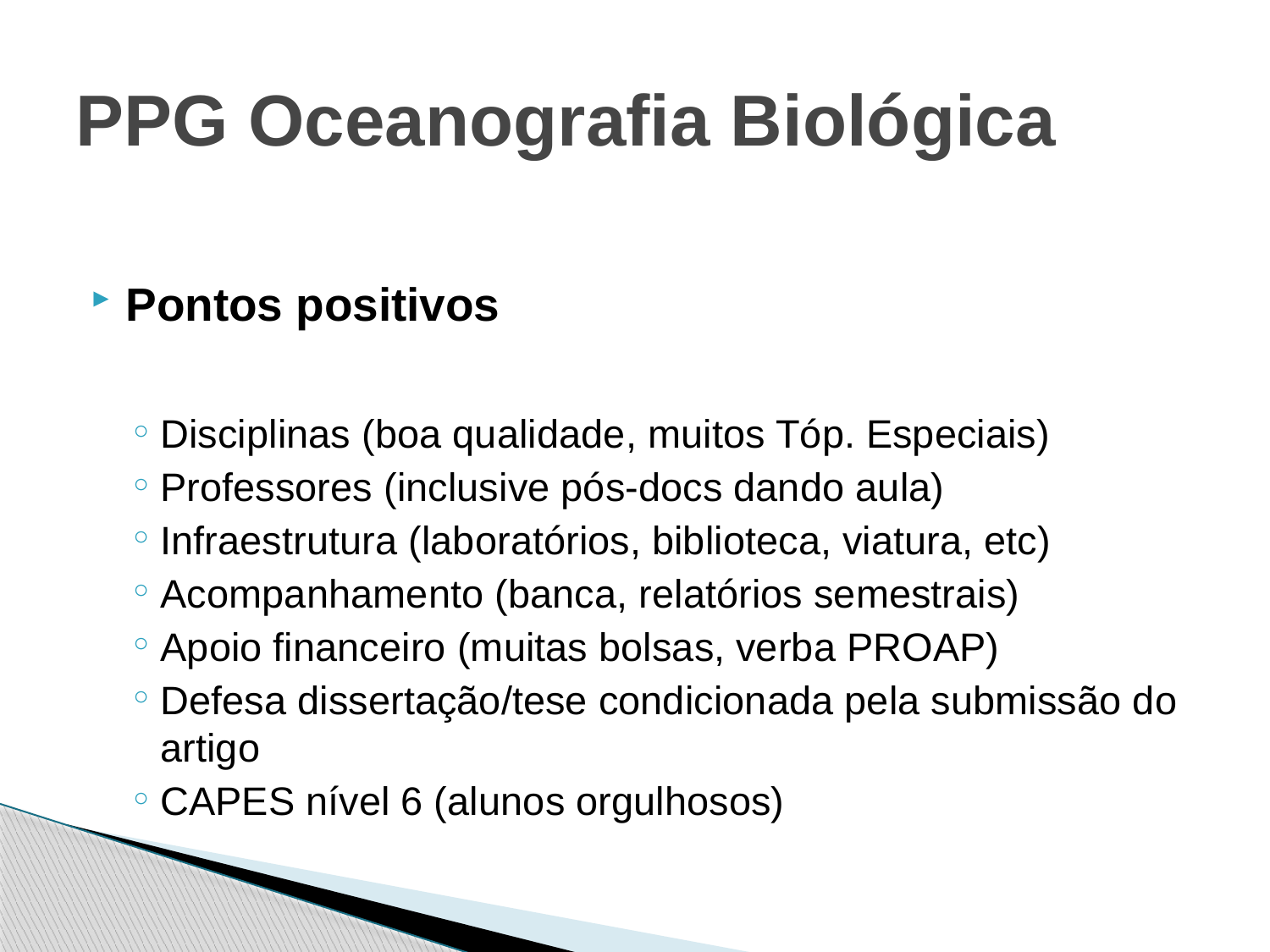

# PPG Oceanografia Biológica

Pontos positivos

Disciplinas (boa qualidade, muitos Tóp. Especiais)
Professores (inclusive pós-docs dando aula)
Infraestrutura (laboratórios, biblioteca, viatura, etc)
Acompanhamento (banca, relatórios semestrais)
Apoio financeiro (muitas bolsas, verba PROAP)
Defesa dissertação/tese condicionada pela submissão do artigo
CAPES nível 6 (alunos orgulhosos)